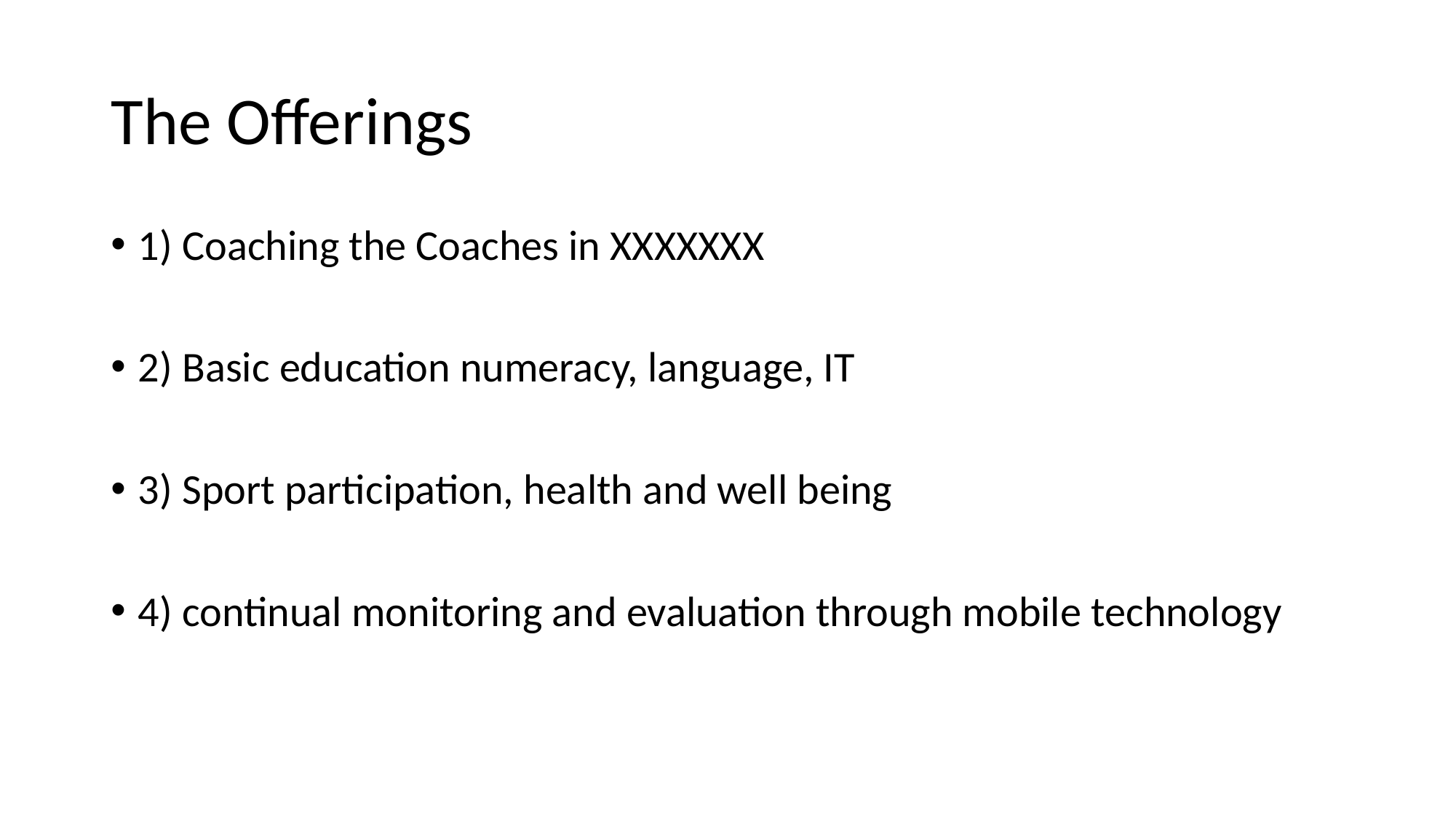

# The Offerings
1) Coaching the Coaches in XXXXXXX

2) Basic education numeracy, language, IT

3) Sport participation, health and well being

4) continual monitoring and evaluation through mobile technology